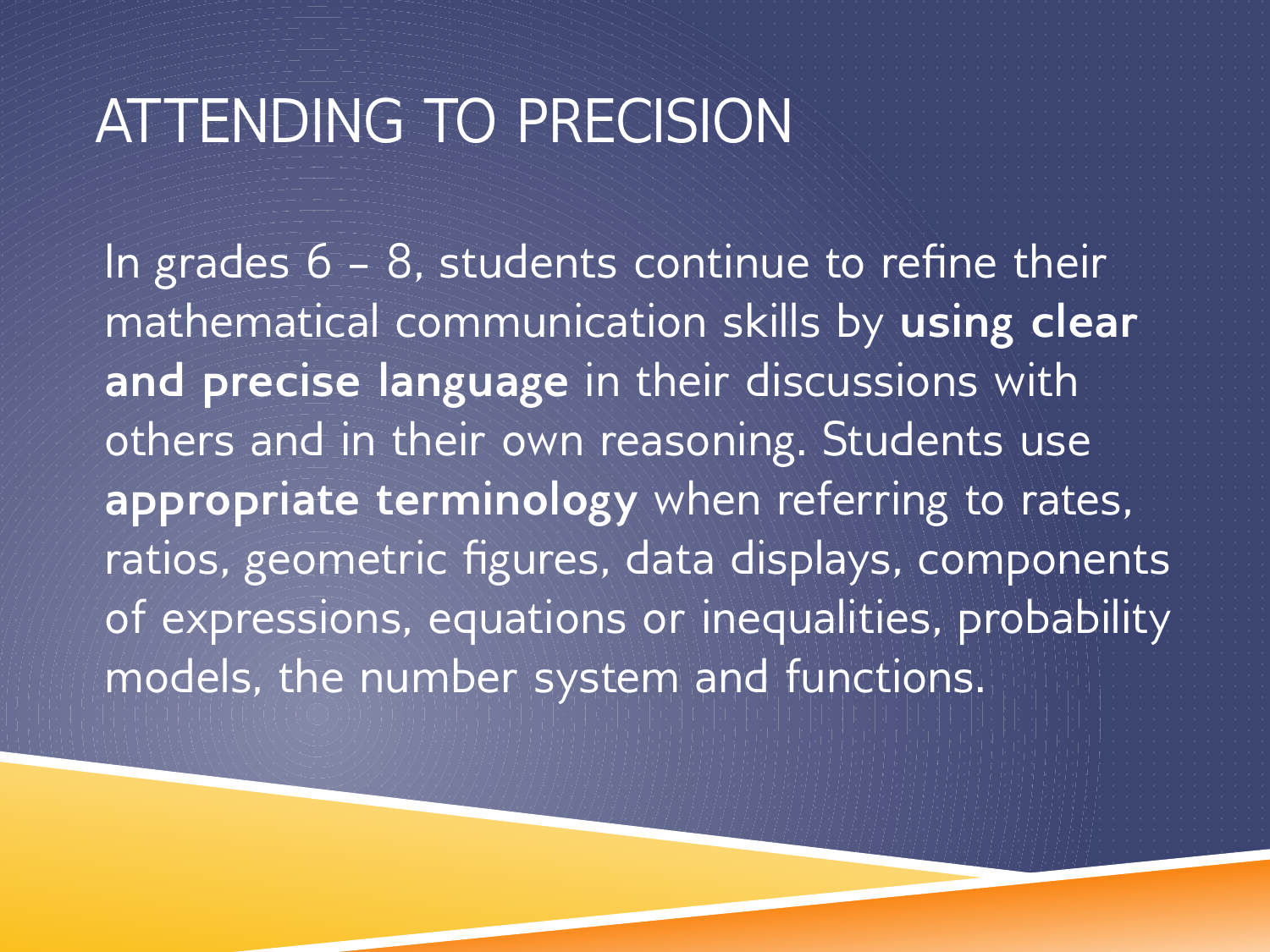

# Attending to precision
In grades 6 – 8, students continue to refine their mathematical communication skills by using clear and precise language in their discussions with others and in their own reasoning. Students use appropriate terminology when referring to rates, ratios, geometric figures, data displays, components of expressions, equations or inequalities, probability models, the number system and functions.